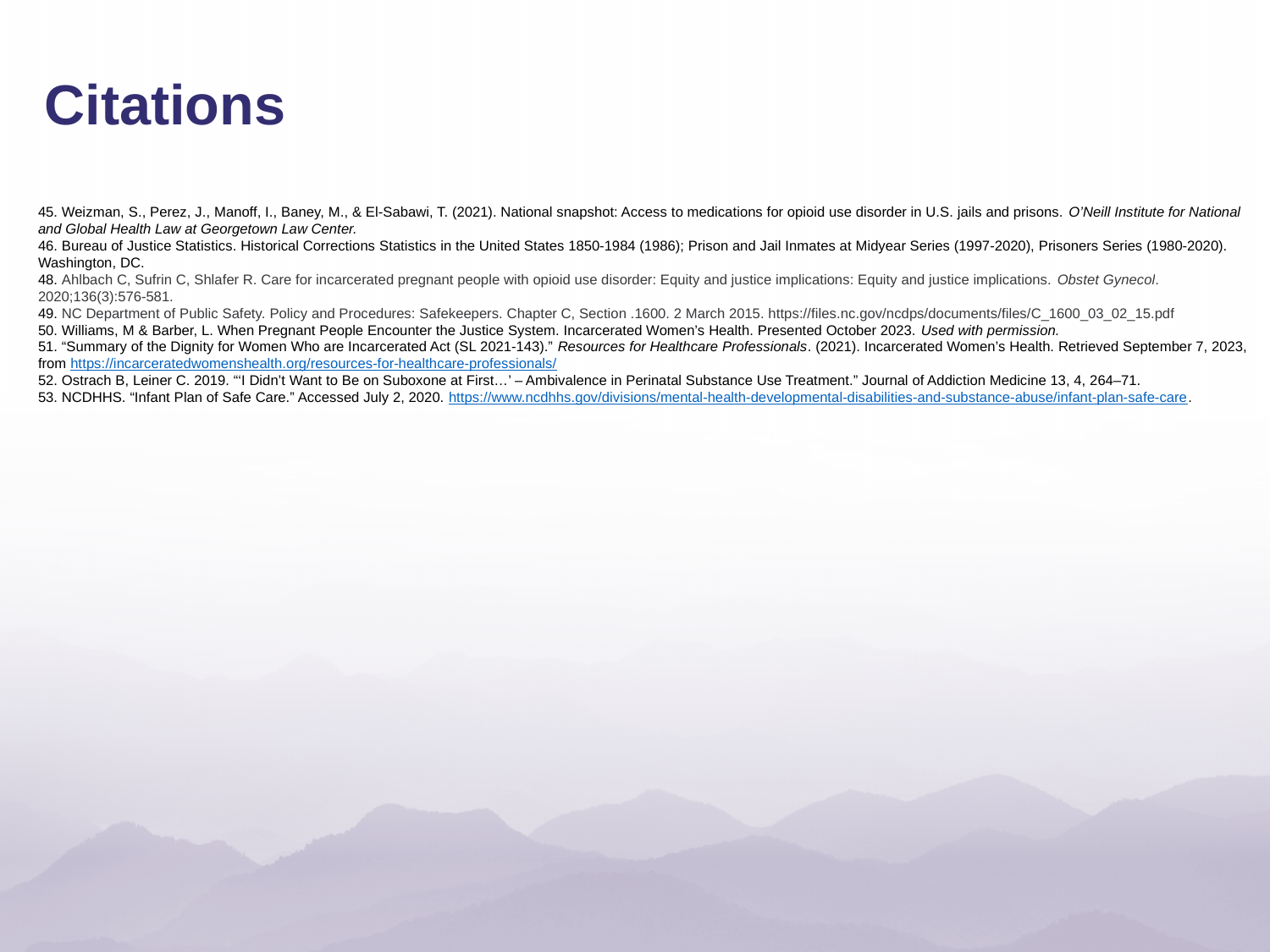

Citations
45. Weizman, S., Perez, J., Manoff, I., Baney, M., & El-Sabawi, T. (2021). National snapshot: Access to medications for opioid use disorder in U.S. jails and prisons. O’Neill Institute for National and Global Health Law at Georgetown Law Center.
46. Bureau of Justice Statistics. Historical Corrections Statistics in the United States 1850-1984 (1986); Prison and Jail Inmates at Midyear Series (1997-2020), Prisoners Series (1980-2020). Washington, DC.
48. Ahlbach C, Sufrin C, Shlafer R. Care for incarcerated pregnant people with opioid use disorder: Equity and justice implications: Equity and justice implications. Obstet Gynecol. 2020;136(3):576-581.
49. NC Department of Public Safety. Policy and Procedures: Safekeepers. Chapter C, Section .1600. 2 March 2015. https://files.nc.gov/ncdps/documents/files/C_1600_03_02_15.pdf
50. Williams, M & Barber, L. When Pregnant People Encounter the Justice System. Incarcerated Women’s Health. Presented October 2023. Used with permission.
51. “Summary of the Dignity for Women Who are Incarcerated Act (SL 2021-143).” Resources for Healthcare Professionals. (2021). Incarcerated Women’s Health. Retrieved September 7, 2023, from https://incarceratedwomenshealth.org/resources-for-healthcare-professionals/
52. Ostrach B, Leiner C. 2019. “‘I Didn’t Want to Be on Suboxone at First…’ – Ambivalence in Perinatal Substance Use Treatment.” Journal of Addiction Medicine 13, 4, 264–71.
53. NCDHHS. “Infant Plan of Safe Care.” Accessed July 2, 2020. https://www.ncdhhs.gov/divisions/mental-health-developmental-disabilities-and-substance-abuse/infant-plan-safe-care.